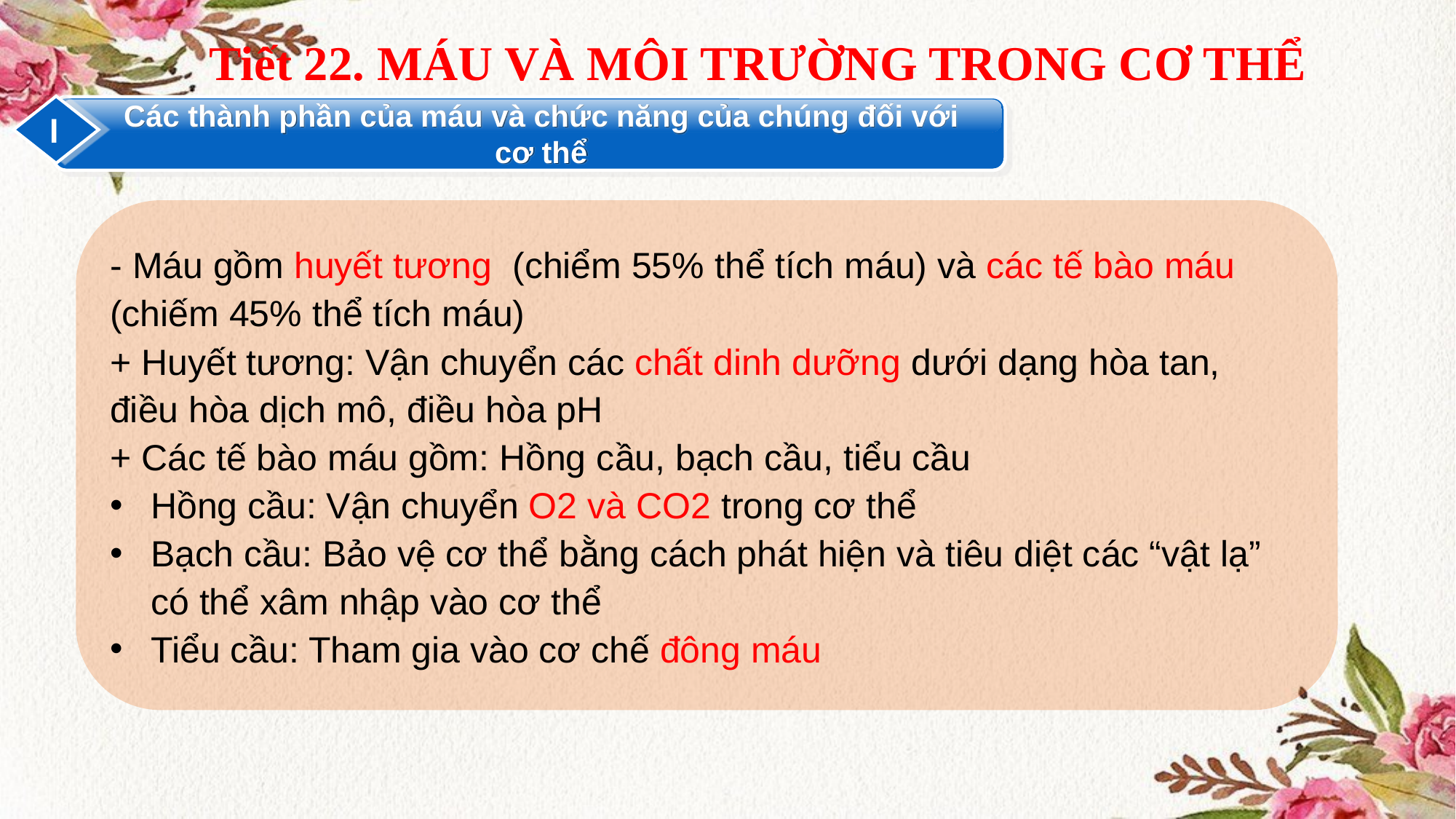

Tiết 22. MÁU VÀ MÔI TRƯỜNG TRONG CƠ THỂ
Các thành phần của máu và chức năng của chúng đối với cơ thể

I

- Máu gồm huyết tương  (chiểm 55% thể tích máu) và các tế bào máu (chiếm 45% thể tích máu)
+ Huyết tương: Vận chuyển các chất dinh dưỡng dưới dạng hòa tan, điều hòa dịch mô, điều hòa pH
+ Các tế bào máu gồm: Hồng cầu, bạch cầu, tiểu cầu
Hồng cầu: Vận chuyển O2 và CO2 trong cơ thể
Bạch cầu: Bảo vệ cơ thể bằng cách phát hiện và tiêu diệt các “vật lạ” có thể xâm nhập vào cơ thể
Tiểu cầu: Tham gia vào cơ chế đông máu